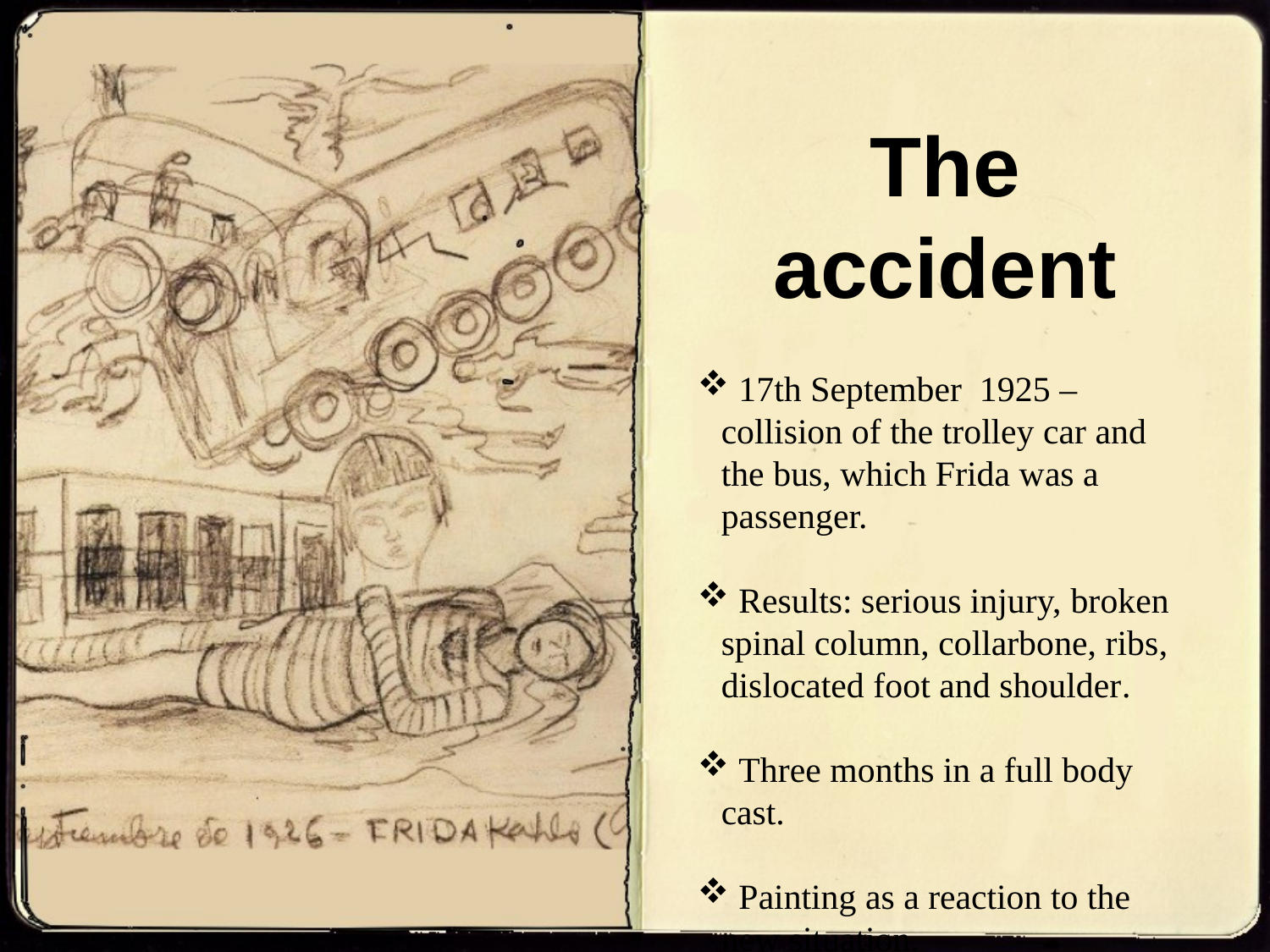

The accident

 17th September  1925 – collision of the trolley car and the bus, which Frida was a passenger.

 Results: serious injury, broken spinal column, collarbone, ribs, dislocated foot and shoulder.

 Three months in a full body cast.

 Painting as a reaction to the new situation.